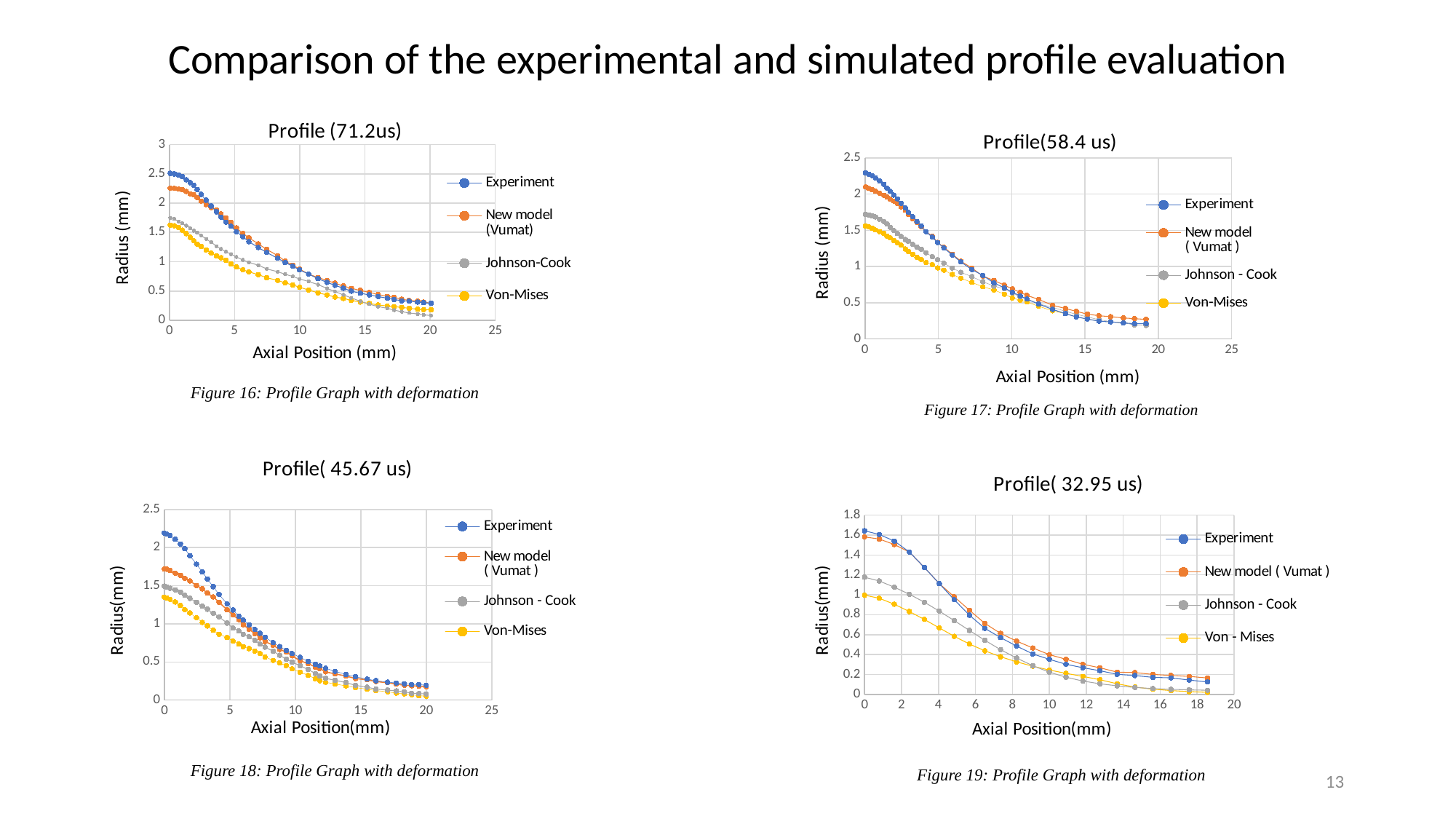

# Comparison of the experimental and simulated profile evaluation

### Chart: Profile (71.2us)

| Category |  |  |  |  |
|---|---|---|---|---|

### Chart: Profile(58.4 us)

| Category |  |  |  |  |
|---|---|---|---|---|
Figure 16: Profile Graph with deformation
Figure 17: Profile Graph with deformation

### Chart: Profile( 45.67 us)

| Category |  |  |  |  |
|---|---|---|---|---|

### Chart: Profile( 32.95 us)

| Category |  |  |  |  |
|---|---|---|---|---|
Figure 18: Profile Graph with deformation
Figure 19: Profile Graph with deformation
13